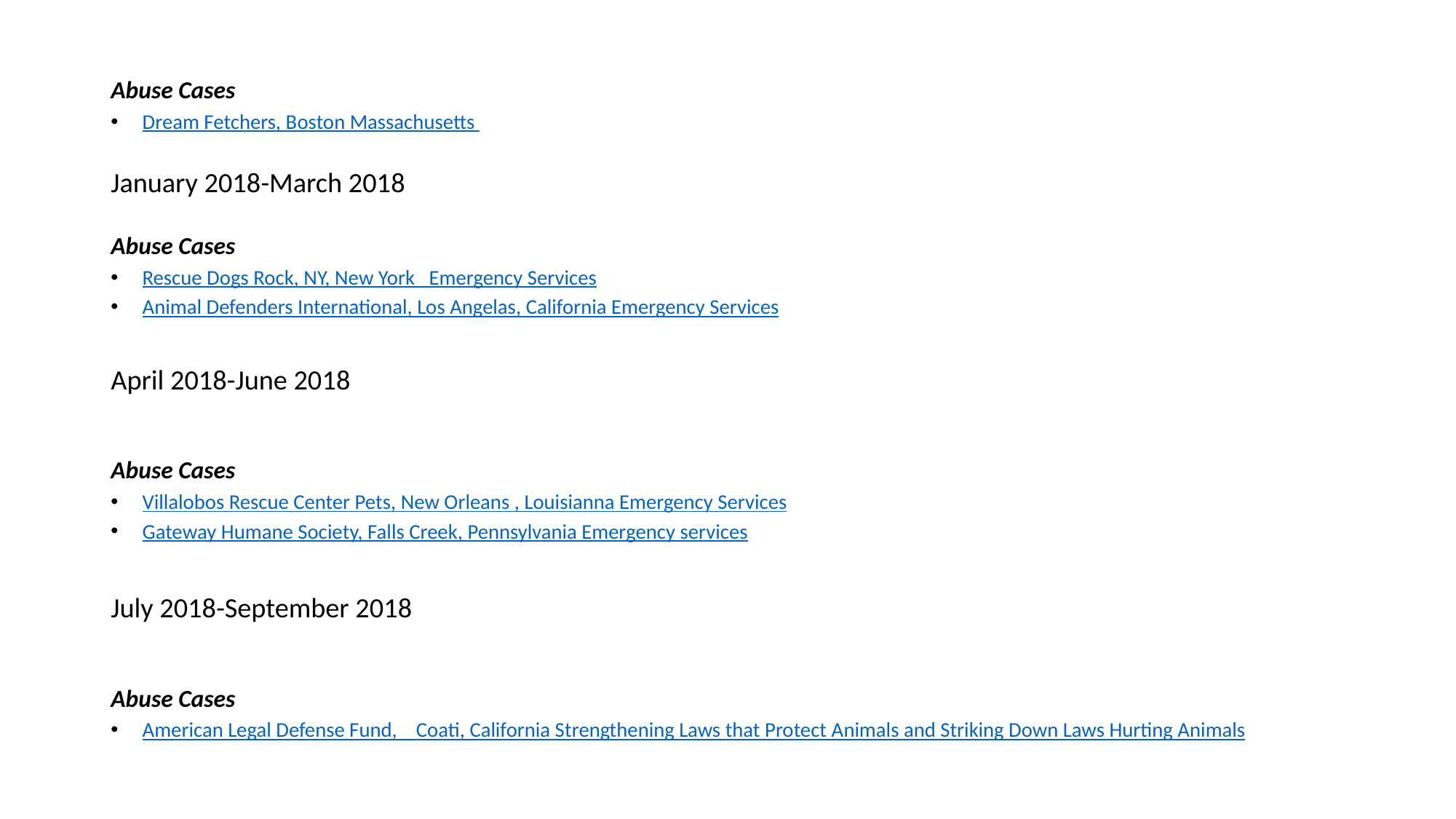

Abuse Cases
Dream Fetchers, Boston Massachusetts

January 2018-March 2018

Abuse Cases
Rescue Dogs Rock, NY, New York   Emergency Services
Animal Defenders International, Los Angelas, California Emergency Services

April 2018-June 2018

Abuse Cases
Villalobos Rescue Center Pets, New Orleans , Louisianna Emergency Services
Gateway Humane Society, Falls Creek, Pennsylvania Emergency services

July 2018-September 2018

Abuse Cases
American Legal Defense Fund,    Coati, California Strengthening Laws that Protect Animals and Striking Down Laws Hurting Animals